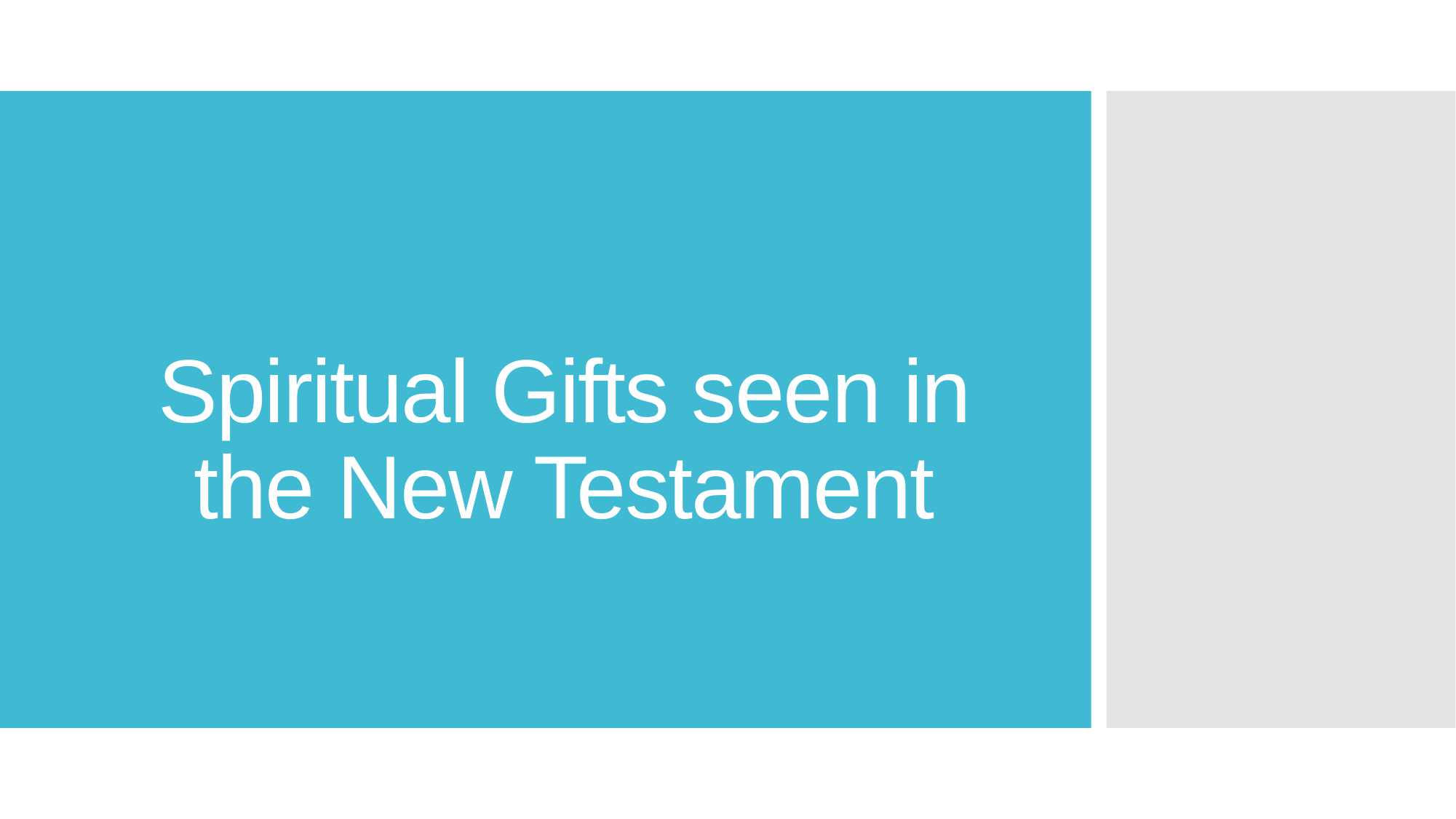

# Spiritual Gifts seen in the New Testament